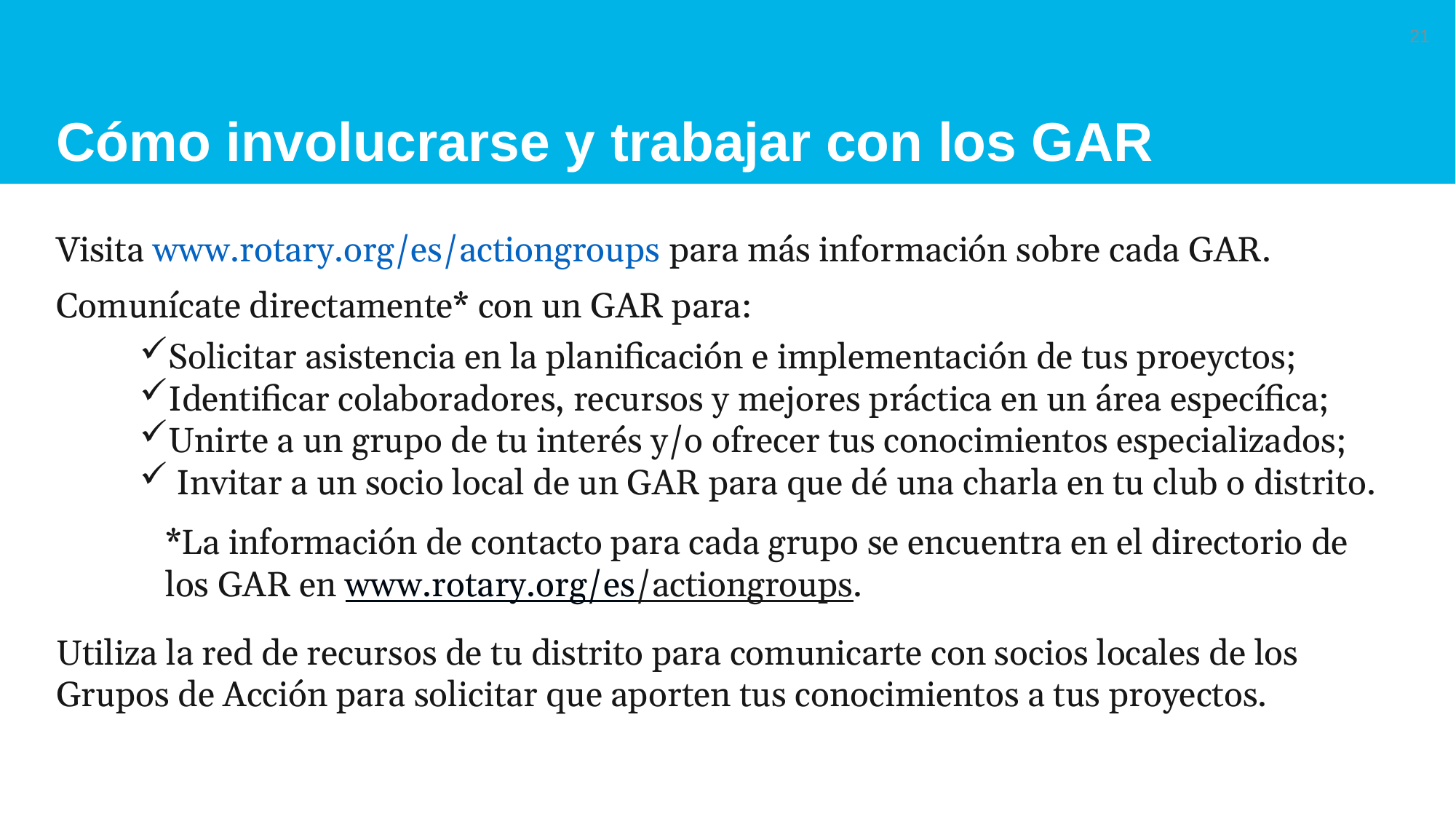

# Cómo involucrarse y trabajar con los GAR
21
Visita www.rotary.org/es/actiongroups para más información sobre cada GAR.
Comunícate directamente* con un GAR para:
Solicitar asistencia en la planificación e implementación de tus proeyctos;
Identificar colaboradores, recursos y mejores práctica en un área específica;
Unirte a un grupo de tu interés y/o ofrecer tus conocimientos especializados;
 Invitar a un socio local de un GAR para que dé una charla en tu club o distrito.
*La información de contacto para cada grupo se encuentra en el directorio de los GAR en www.rotary.org/es/actiongroups.
Utiliza la red de recursos de tu distrito para comunicarte con socios locales de los Grupos de Acción para solicitar que aporten tus conocimientos a tus proyectos.